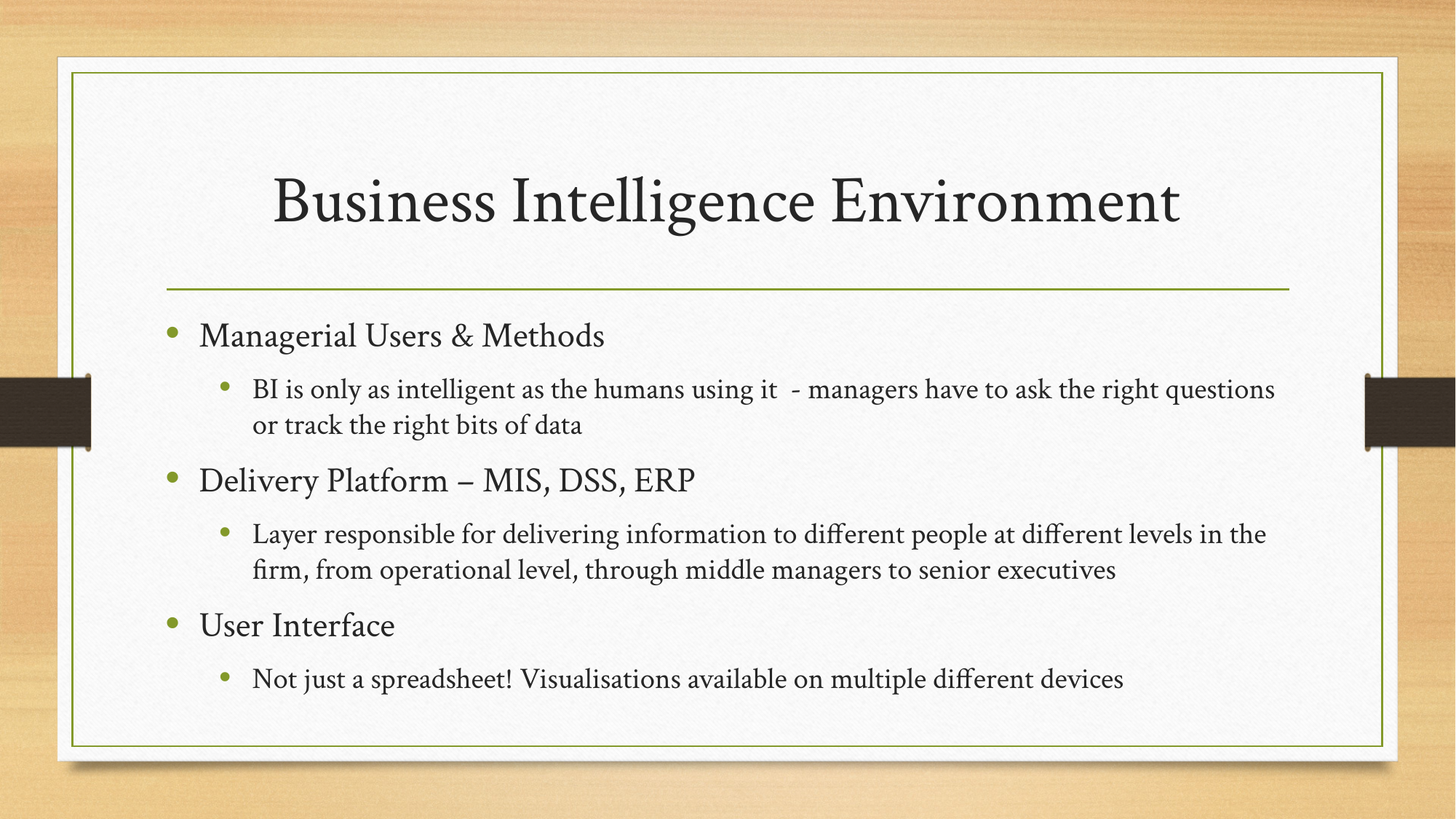

# Business Intelligence Environment
Managerial Users & Methods
BI is only as intelligent as the humans using it  - managers have to ask the right questions or track the right bits of data
Delivery Platform – MIS, DSS, ERP
Layer responsible for delivering information to different people at different levels in the firm, from operational level, through middle managers to senior executives
User Interface
Not just a spreadsheet! Visualisations available on multiple different devices